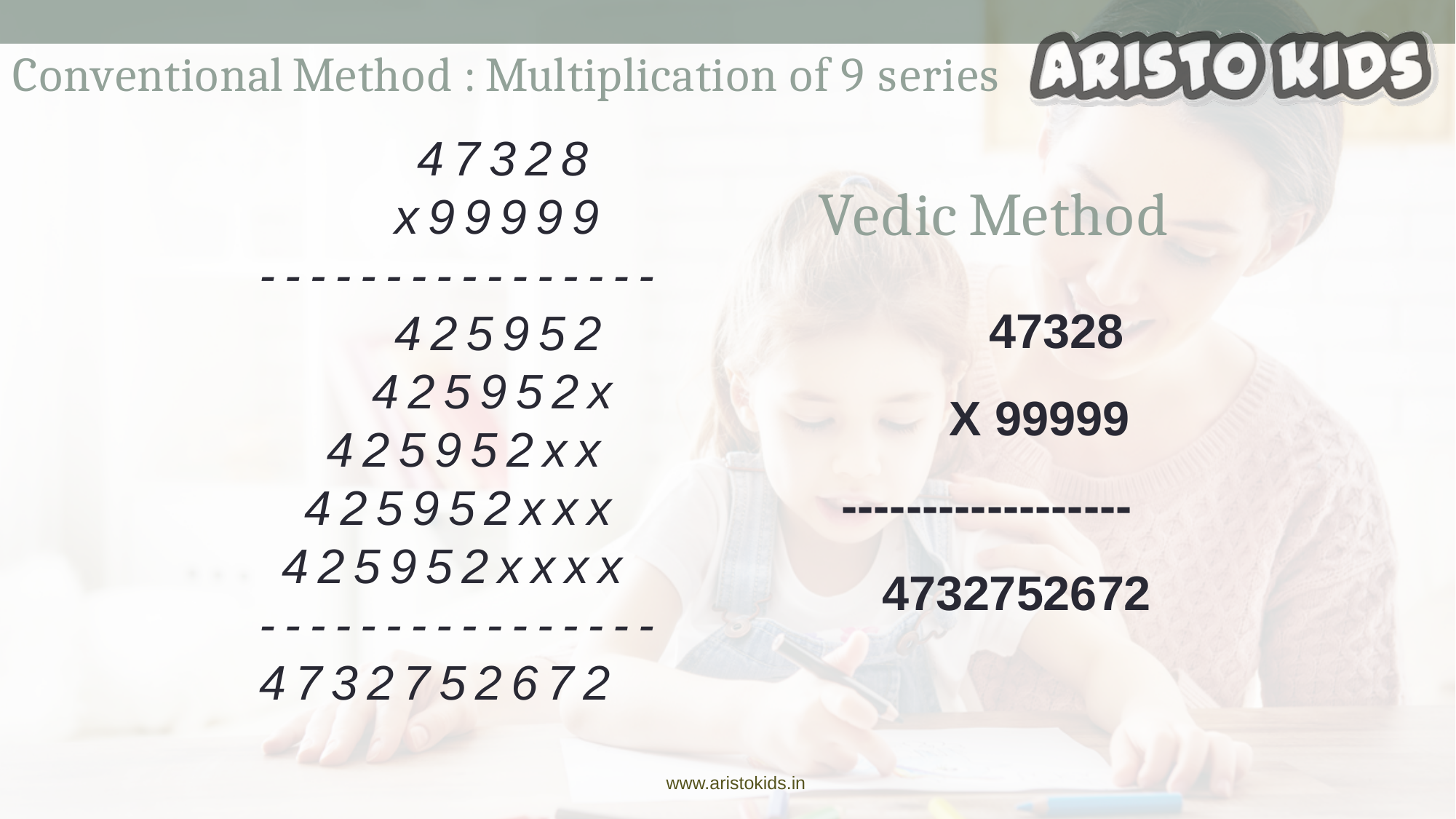

Conventional Method : Multiplication of 9 series
       47328
      x99999
----------------
      425952
     425952x
   425952xx
  425952xxx
 425952xxxx
----------------
4732752672
Vedic Method
           47328
        X 99999
------------------
   4732752672